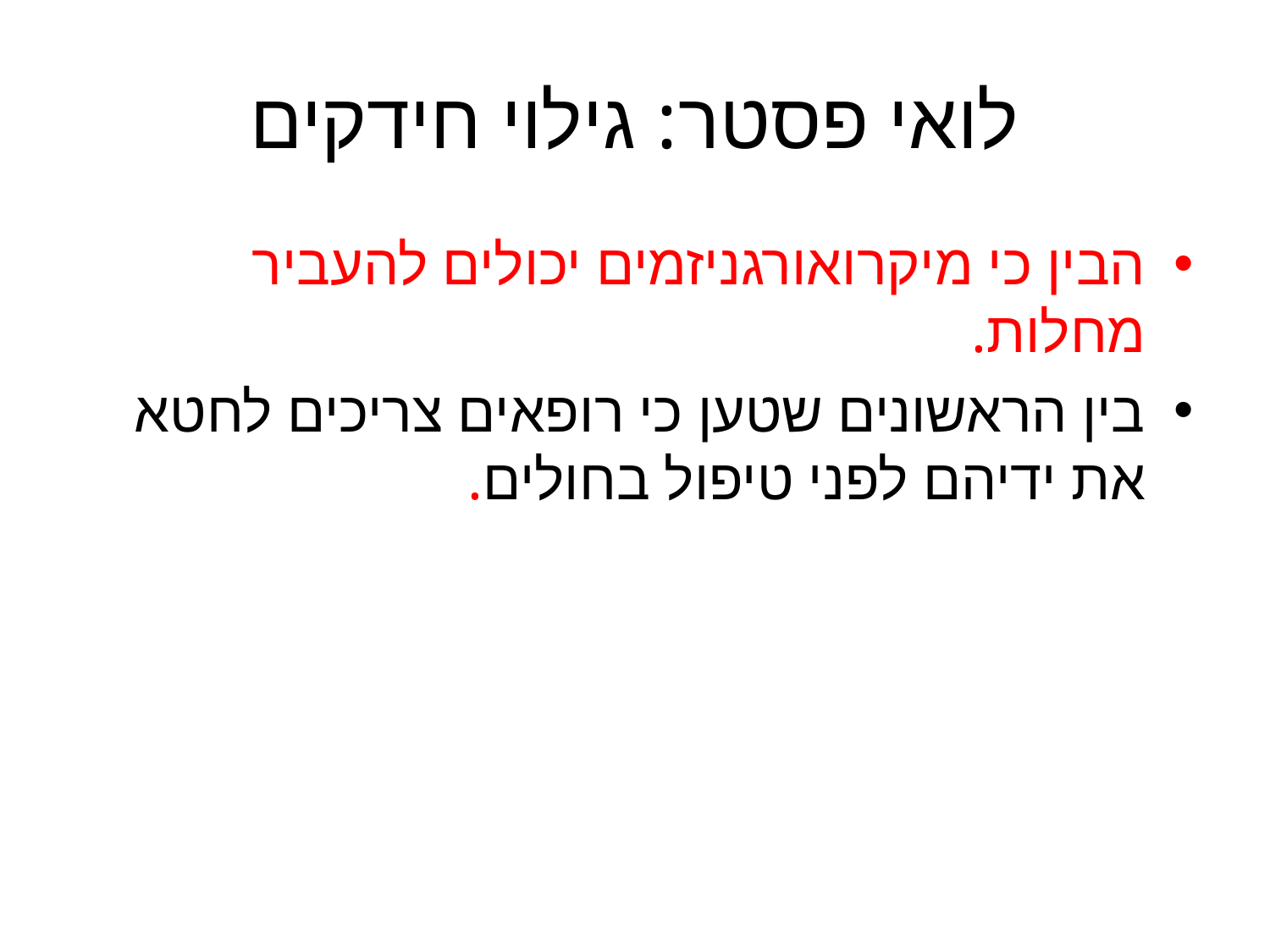

# לואי פסטר: גילוי חידקים
הבין כי מיקרואורגניזמים יכולים להעביר מחלות.
בין הראשונים שטען כי רופאים צריכים לחטא את ידיהם לפני טיפול בחולים.